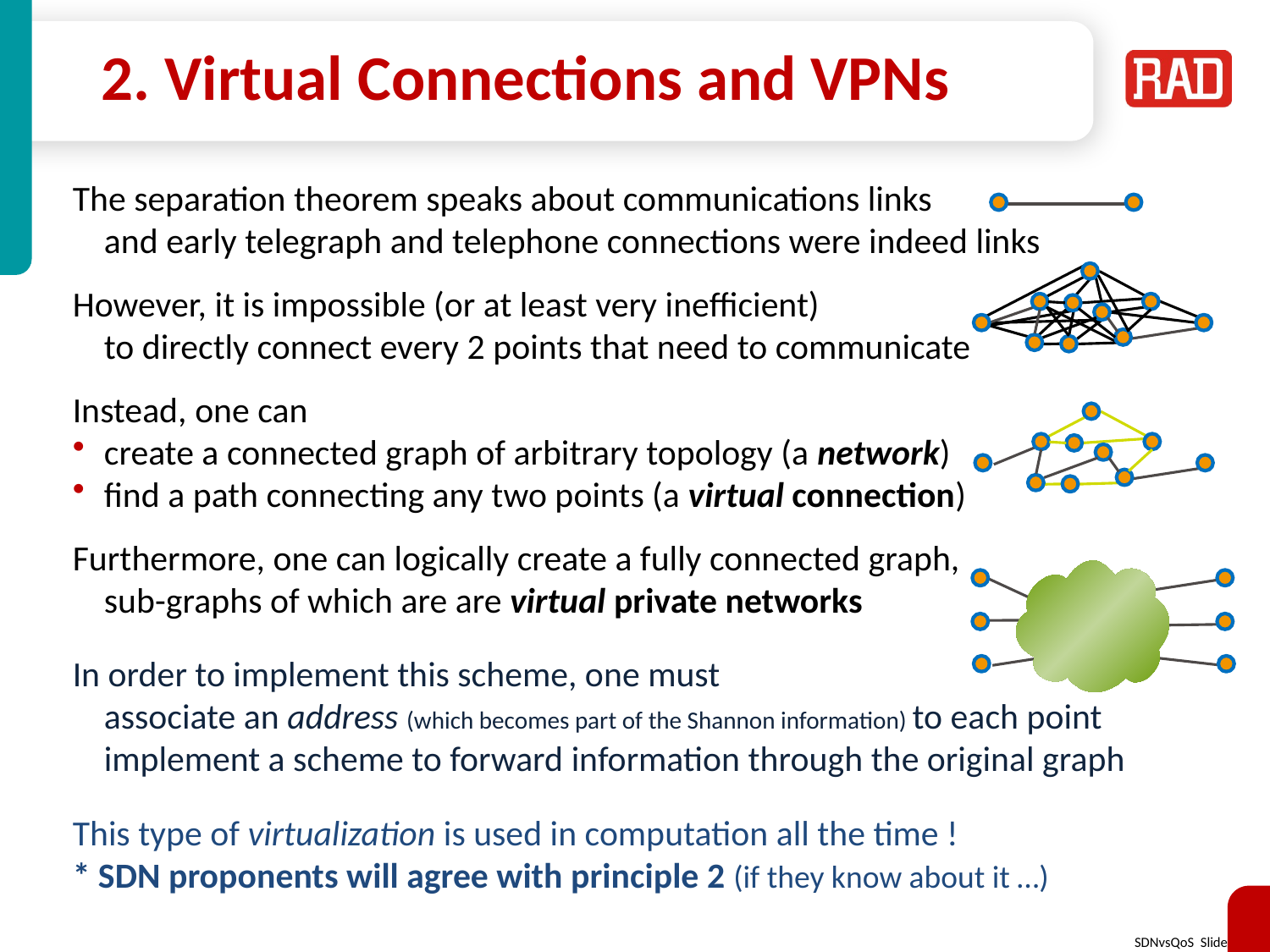

# 2. Virtual Connections and VPNs
The separation theorem speaks about communications links
	and early telegraph and telephone connections were indeed links
However, it is impossible (or at least very inefficient)
	to directly connect every 2 points that need to communicate
Instead, one can
create a connected graph of arbitrary topology (a network)
find a path connecting any two points (a virtual connection)
Furthermore, one can logically create a fully connected graph,
	sub-graphs of which are are virtual private networks
In order to implement this scheme, one must
	associate an address (which becomes part of the Shannon information) to each point
	implement a scheme to forward information through the original graph
This type of virtualization is used in computation all the time !
* SDN proponents will agree with principle 2 (if they know about it …)